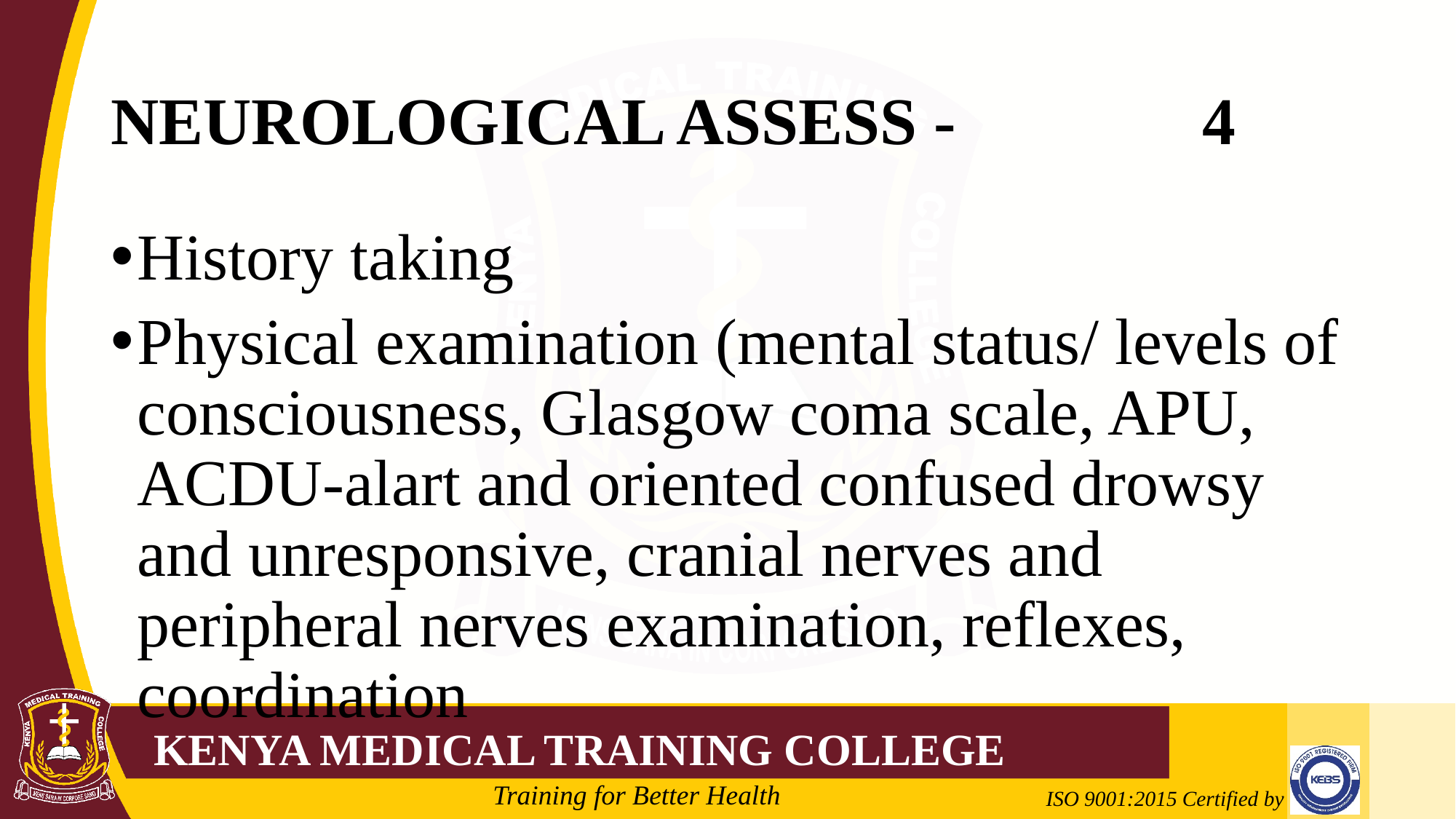

# NEUROLOGICAL ASSESS -			4
History taking
Physical examination (mental status/ levels of consciousness, Glasgow coma scale, APU, ACDU-alart and oriented confused drowsy and unresponsive, cranial nerves and peripheral nerves examination, reflexes, coordination